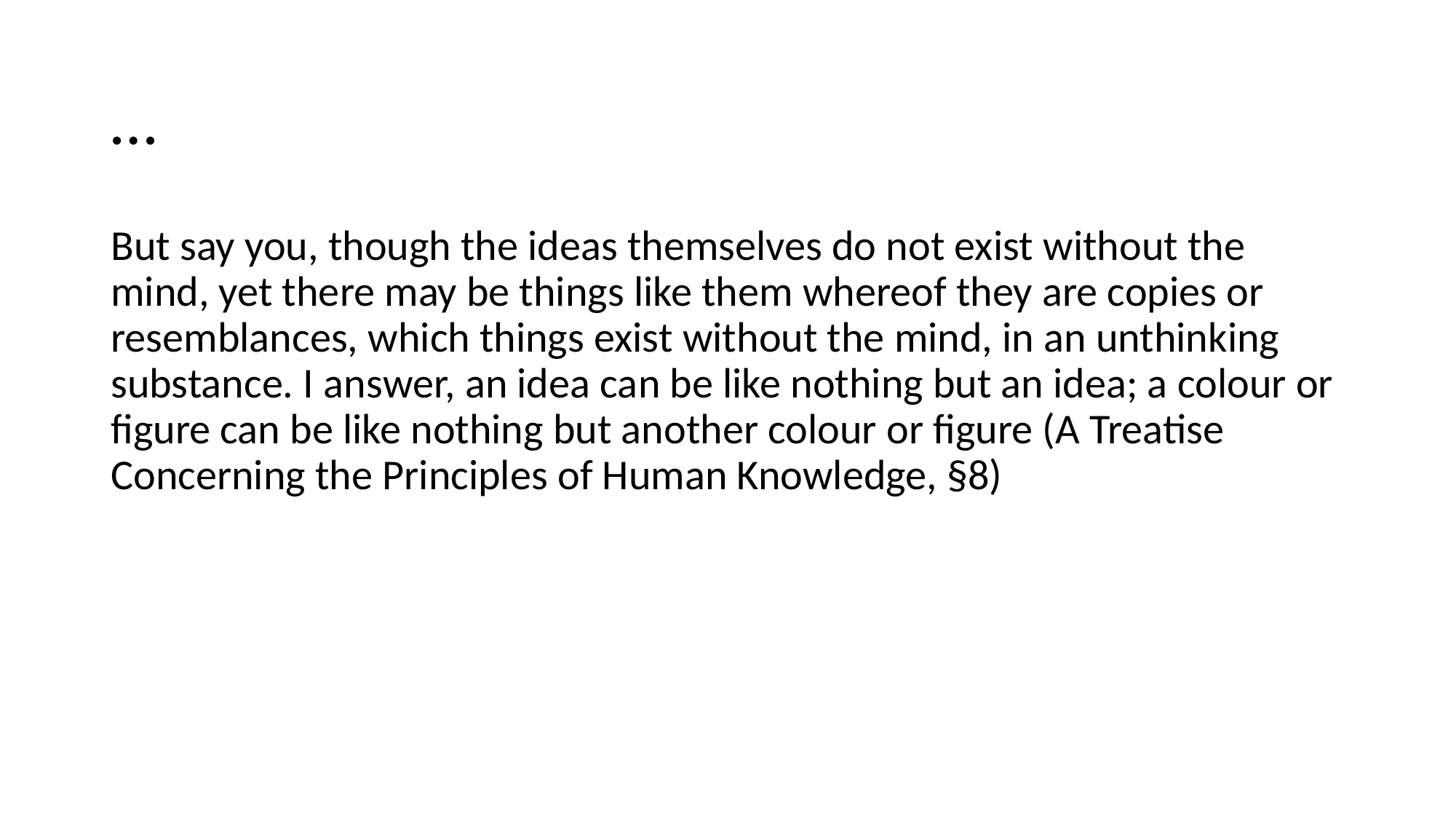

# …
But say you, though the ideas themselves do not exist without the mind, yet there may be things like them whereof they are copies or resemblances, which things exist without the mind, in an unthinking substance. I answer, an idea can be like nothing but an idea; a colour or figure can be like nothing but another colour or figure (A Treatise Concerning the Principles of Human Knowledge, §8)